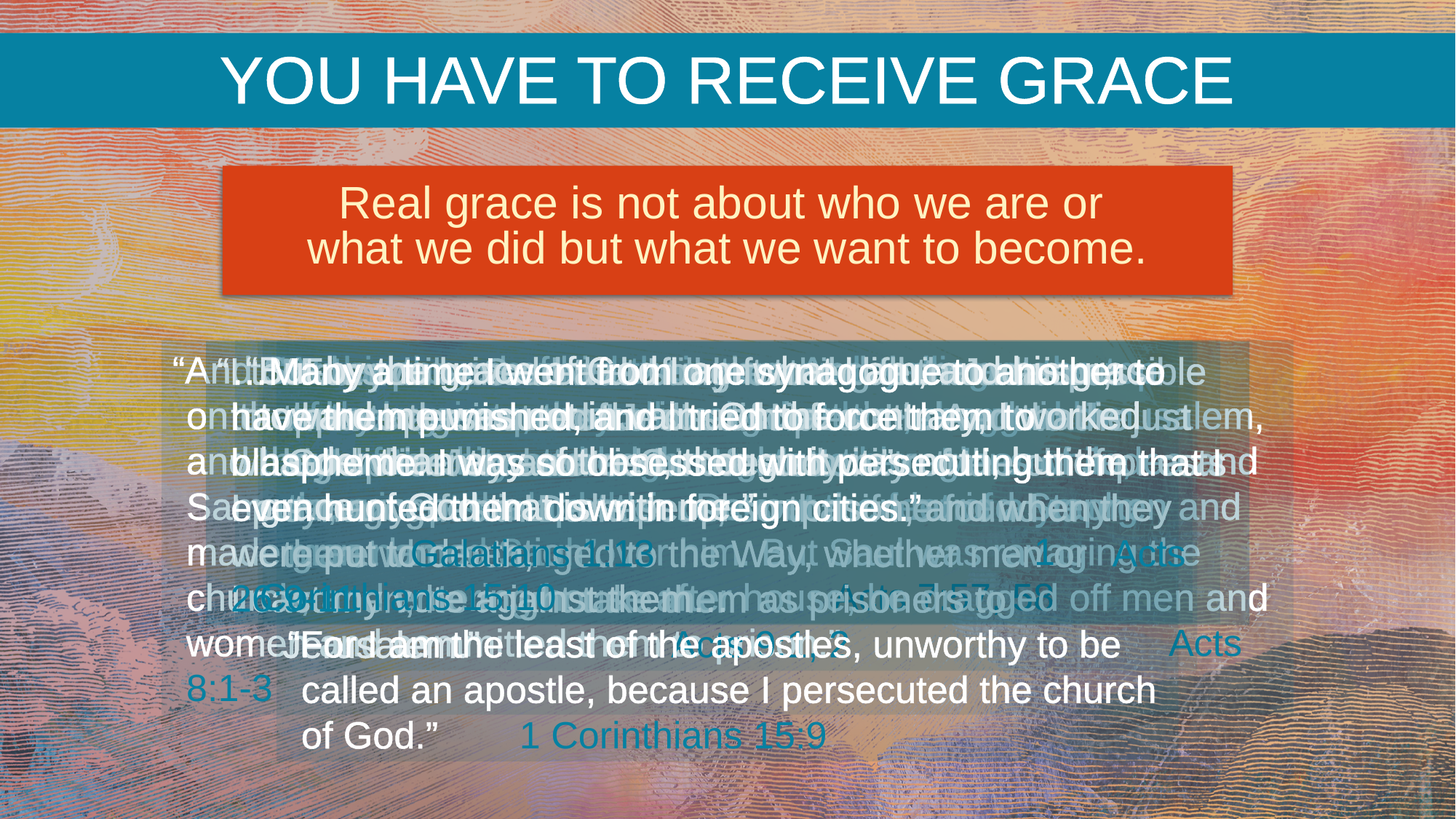

YOU HAVE TO RECEIVE GRACE
Real grace is not about who we are or
what we did but what we want to become.
“And Saul approved of his execution. And there arose
on that day a great persecution against the church in Jerusalem, and they were all scattered throughout the regions of Judea and Samaria, except the apostles. Devout men buried Stephen and made great lamentation over him. But Saul was ravaging the church, and entering house after house, he dragged off men and women and committed them to prison.”  			Acts 8:1-3
“But by the grace of God I am what I am, and his grace toward me was not in vain. On the contrary, I worked harder than any of them, though it was not I, but the grace of God that is with me.”  											 1 Corinthians 15:10
“At this they covered their ears and, yelling at the top of their voices, they all rushed at him, dragged him out of the city and began to stone him. Meanwhile, the witnesses laid their coats at the feet of a young man named Saul.”  										Acts 7:57, 58
“I too was convinced that I ought to do all that was possible to oppose the name of Jesus of Nazareth. And that is just what I did in Jerusalem. On the authority of the chief priests I put many of the Lord’s people in prison, and when they were put to death,
I cast my vote against them…
	…Many a time I went from one synagogue to another to have them punished, and I tried to force them to blaspheme. I was so obsessed with persecuting them that I even hunted them down in foreign cities.”  											 Acts 26:9-11
“For you have heard of my former life in Judaism, how I persecuted the church of
God violently and tried to destroy it.”  										Galatians 1:13

“For I am the least of the apostles, unworthy to be called an apostle, because I persecuted the church of God.”  	1 Corinthians 15:9
“Meanwhile, Saul was still breathing out murderous threats against the Lord’s disciples. He went to the high priest and asked him for letters to the synagogues in Damascus, so that if he found any there who belonged to the Way, whether men or women, he might take them as prisoners to Jerusalem.”  	      Acts 9:1, 2
Single
epic
fail.